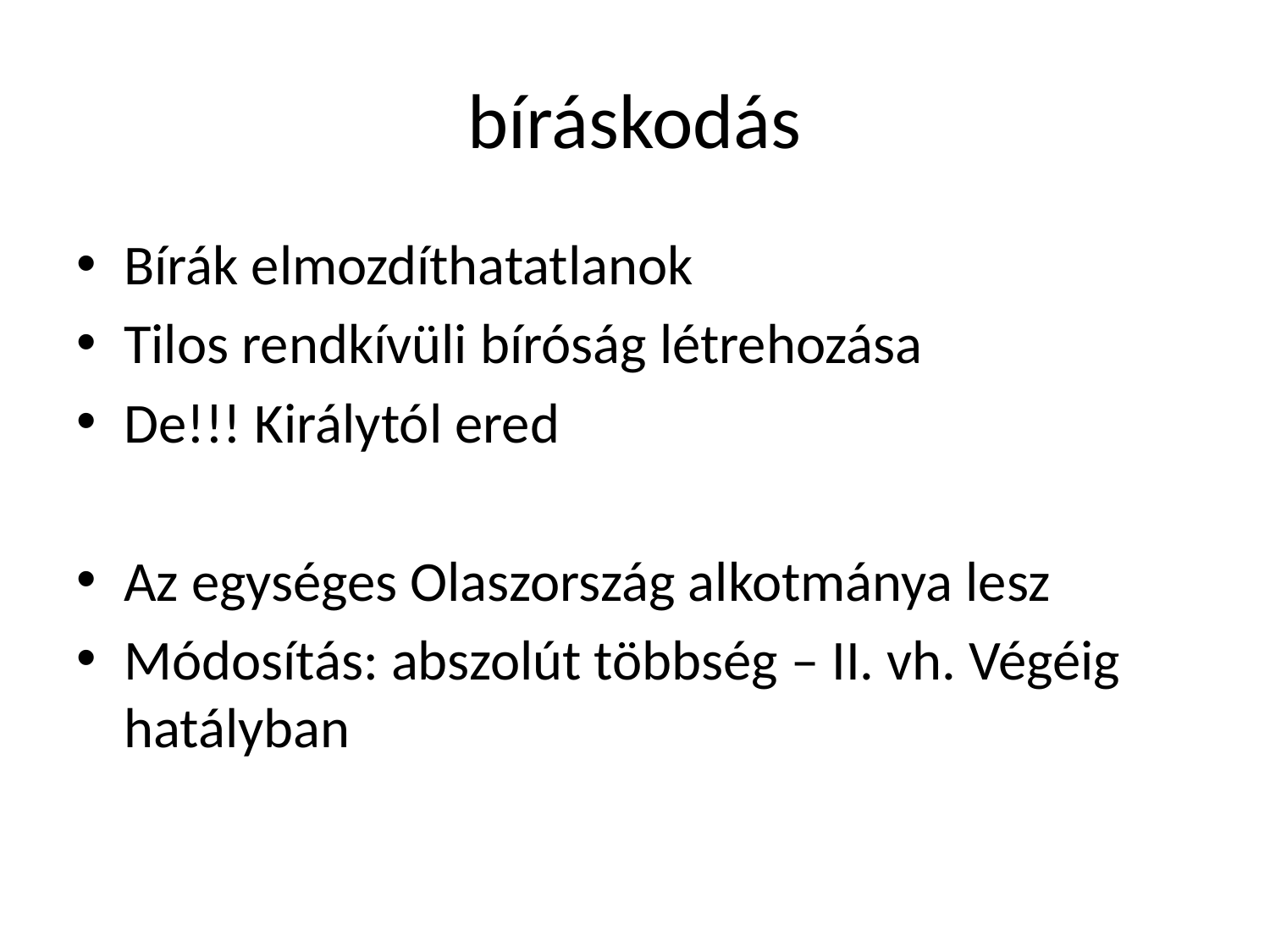

# bíráskodás
Bírák elmozdíthatatlanok
Tilos rendkívüli bíróság létrehozása
De!!! Királytól ered

Az egységes Olaszország alkotmánya lesz
Módosítás: abszolút többség – II. vh. Végéig hatályban